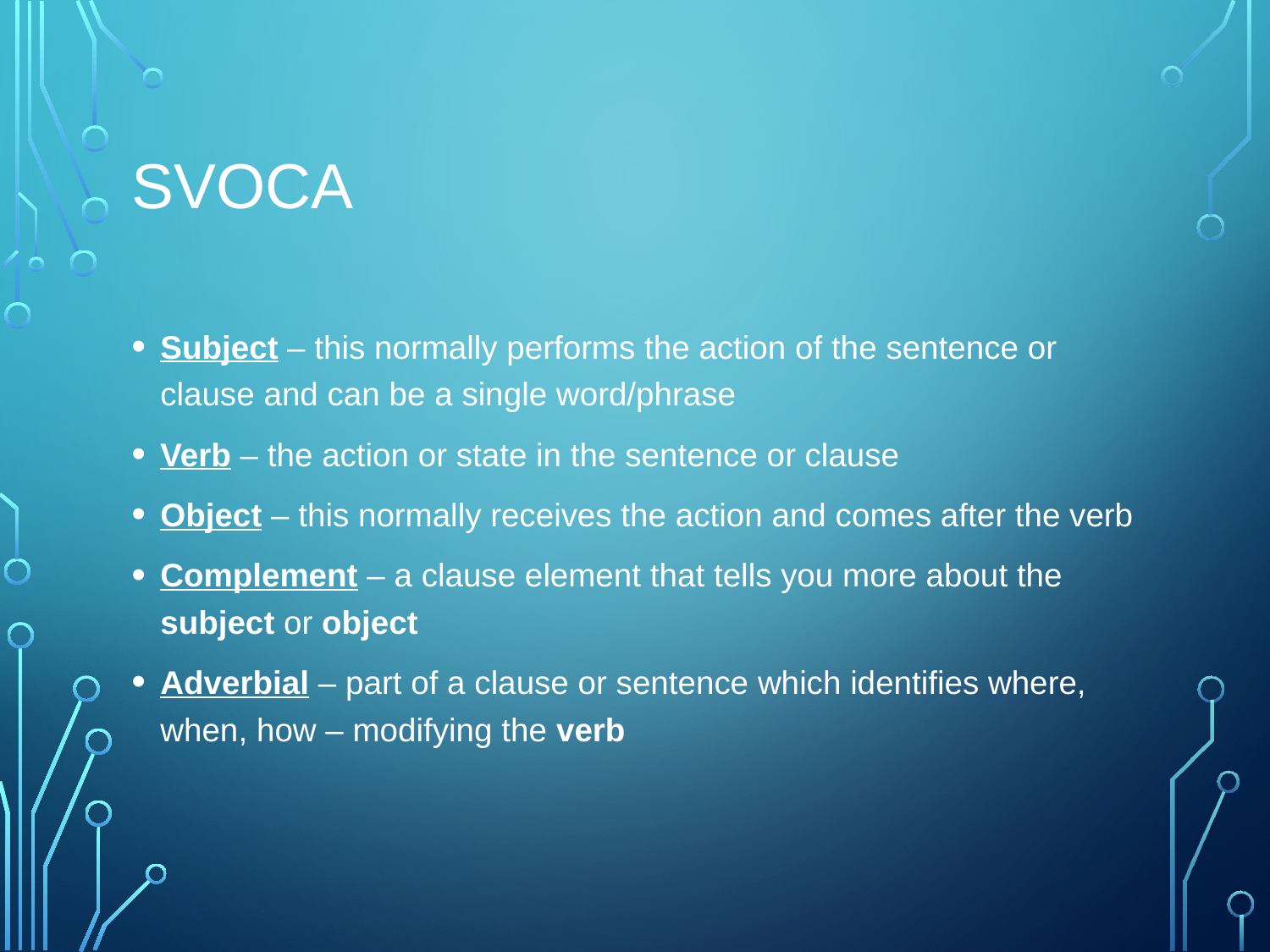

# SVOCA
Subject – this normally performs the action of the sentence or clause and can be a single word/phrase
Verb – the action or state in the sentence or clause
Object – this normally receives the action and comes after the verb
Complement – a clause element that tells you more about the subject or object
Adverbial – part of a clause or sentence which identifies where, when, how – modifying the verb